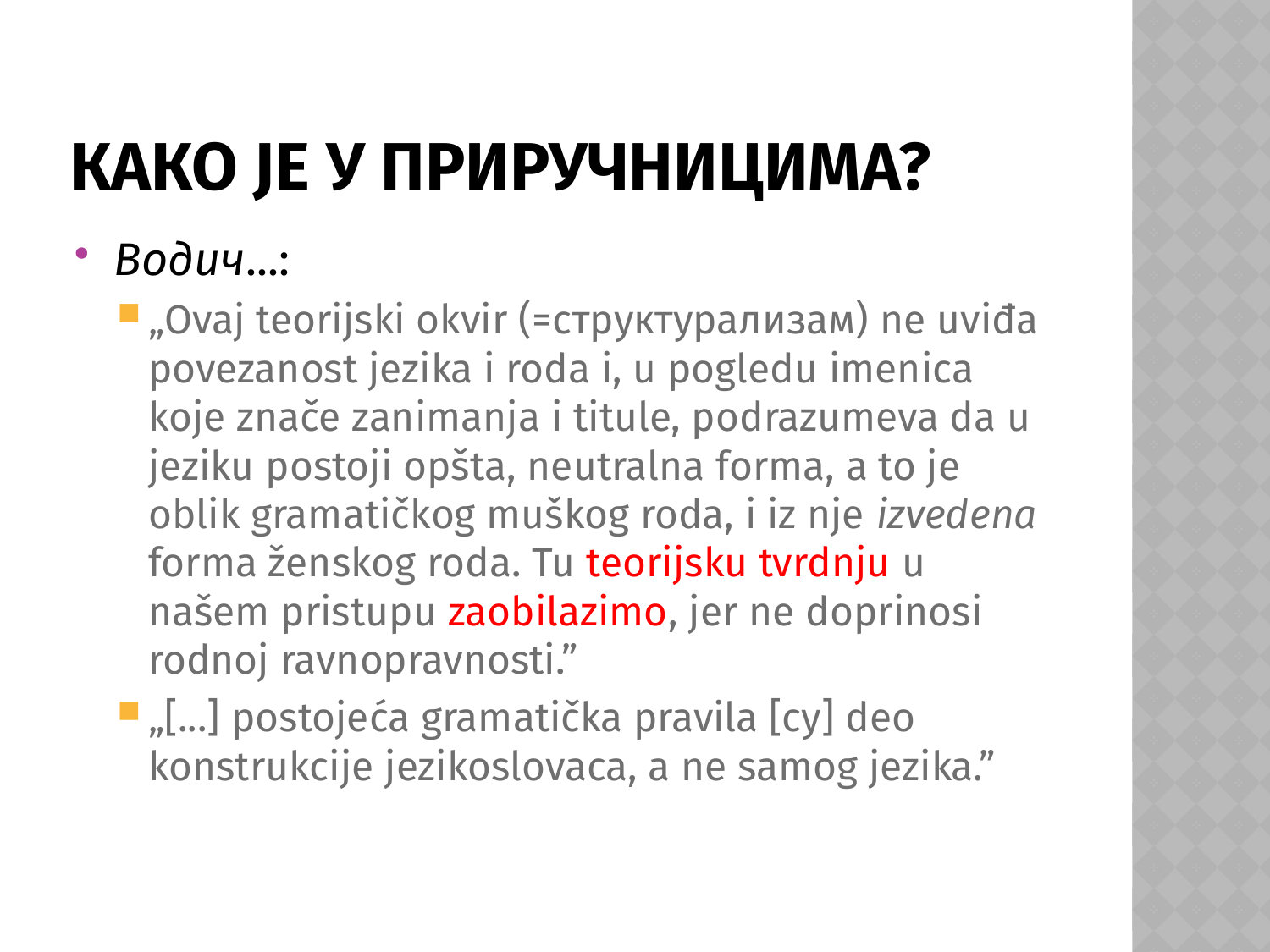

# како је у приручницима?
Водич...:
„Ovaj teorijski okvir (=структурализам) ne uviđa povezanost jezika i roda i, u pogledu imenica koje znače zanimanja i titule, podrazumeva da u jeziku postoji opšta, neutralna forma, a to je oblik gramatičkog muškog roda, i iz nje izvedena forma ženskog roda. Tu teorijsku tvrdnju u našem pristupu zaobilazimo, jer ne doprinosi rodnoj ravnopravnosti.”
„[...] postojeća gramatička pravila [су] deo konstrukcije jezikoslovaca, a ne samog jezika.”